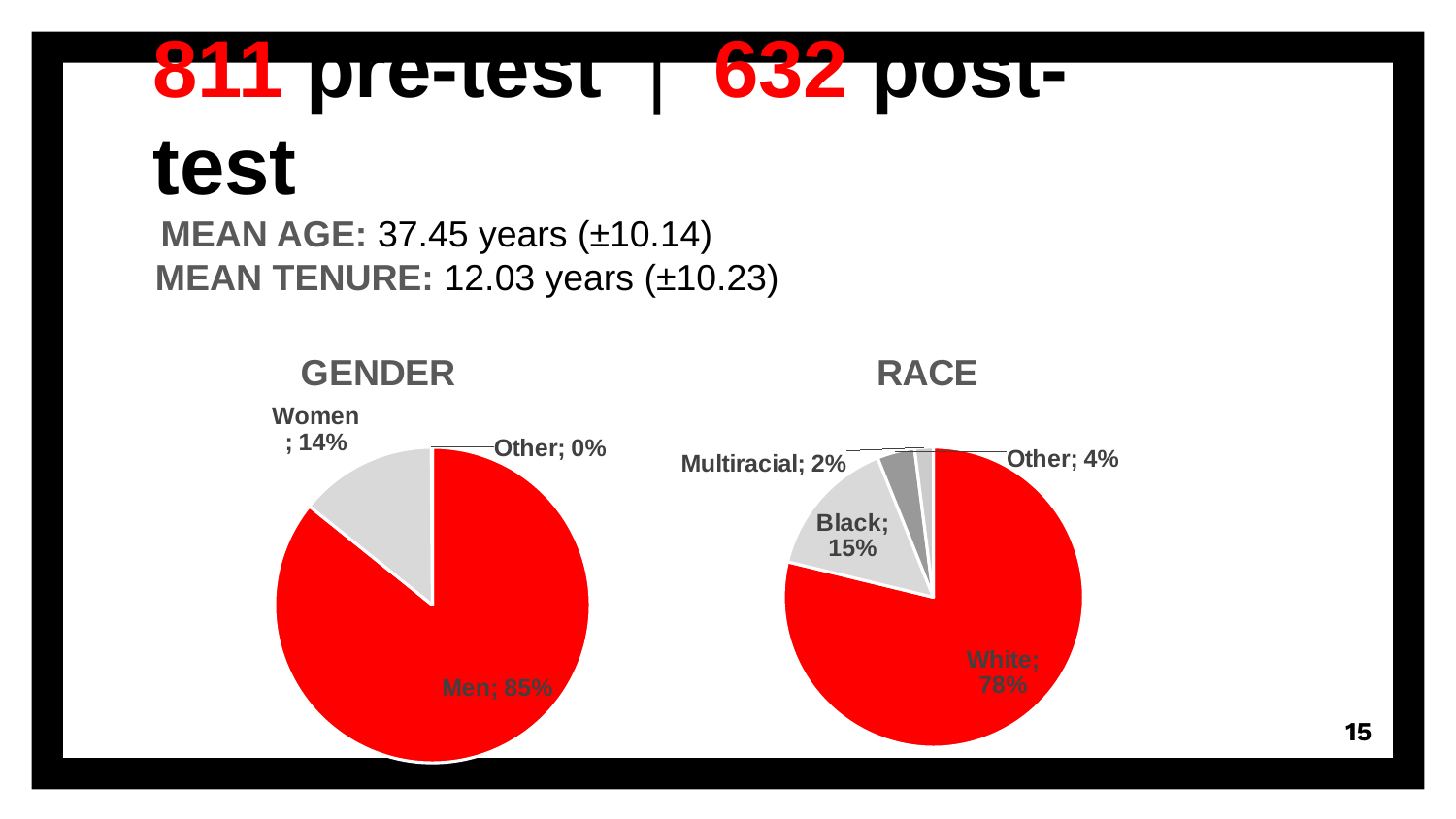

# 811 pre-test  |  632 post-test
MEAN AGE: 37.45 years (±10.14)
      MEAN TENURE: 12.03 years (±10.23)

### Chart: GENDER

| Category | Sales |
|---|---|
| Men | 0.85 |
| Women | 0.14 |
| Other | 0.001 |

### Chart: RACE

| Category | Sales |
|---|---|
| White | 0.78 |
| Black | 0.15 |
| Other | 0.04 |
| Multiracial | 0.02 |
15